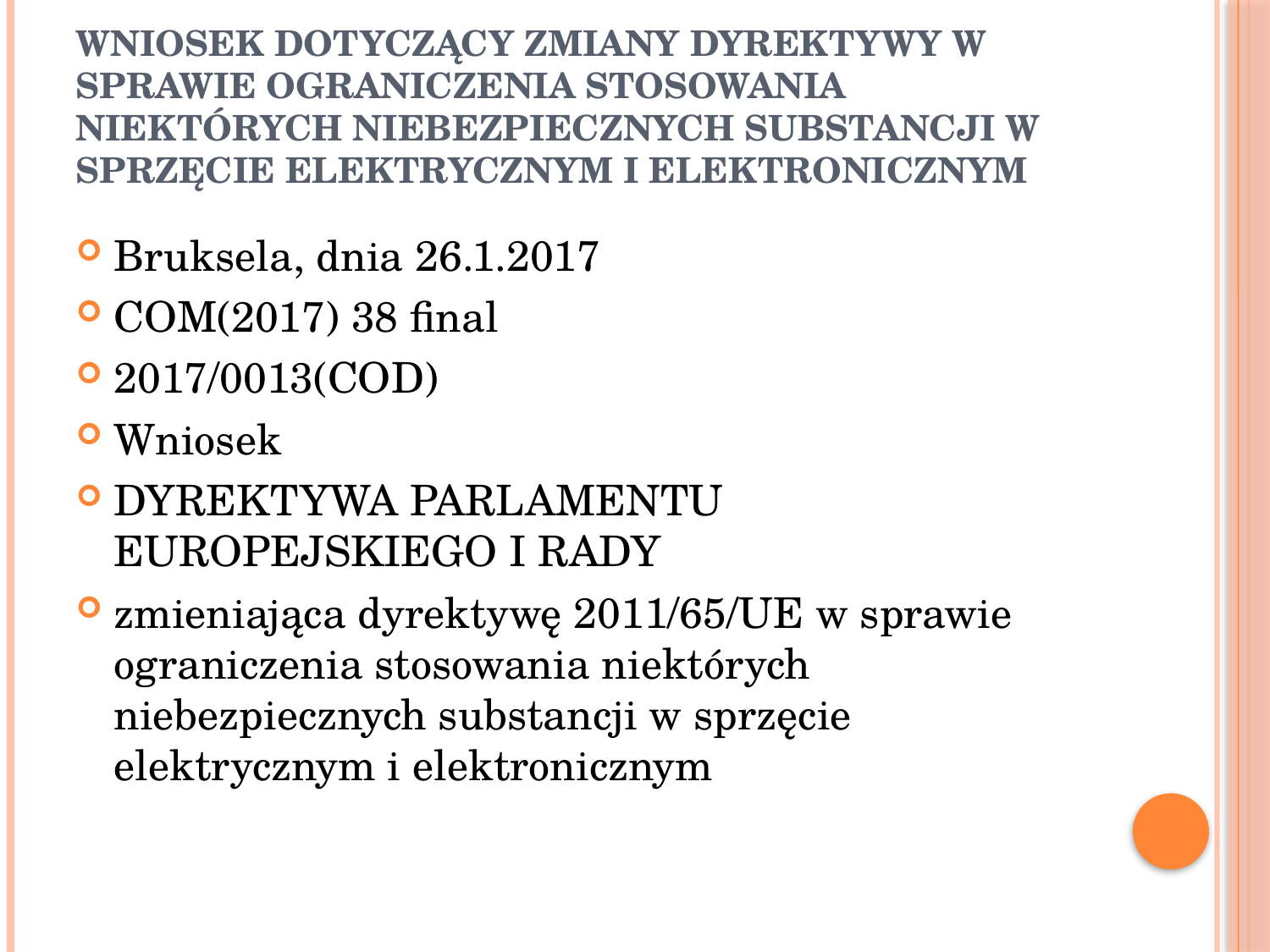

# Wniosek dotyczący zmiany dyrektywy w sprawie ograniczenia stosowania niektórych niebezpiecznych substancji w sprzęcie elektrycznym i elektronicznym
Bruksela, dnia 26.1.2017
COM(2017) 38 final
2017/0013(COD)
Wniosek
DYREKTYWA PARLAMENTU EUROPEJSKIEGO I RADY
zmieniająca dyrektywę 2011/65/UE w sprawie ograniczenia stosowania niektórych niebezpiecznych substancji w sprzęcie elektrycznym i elektronicznym